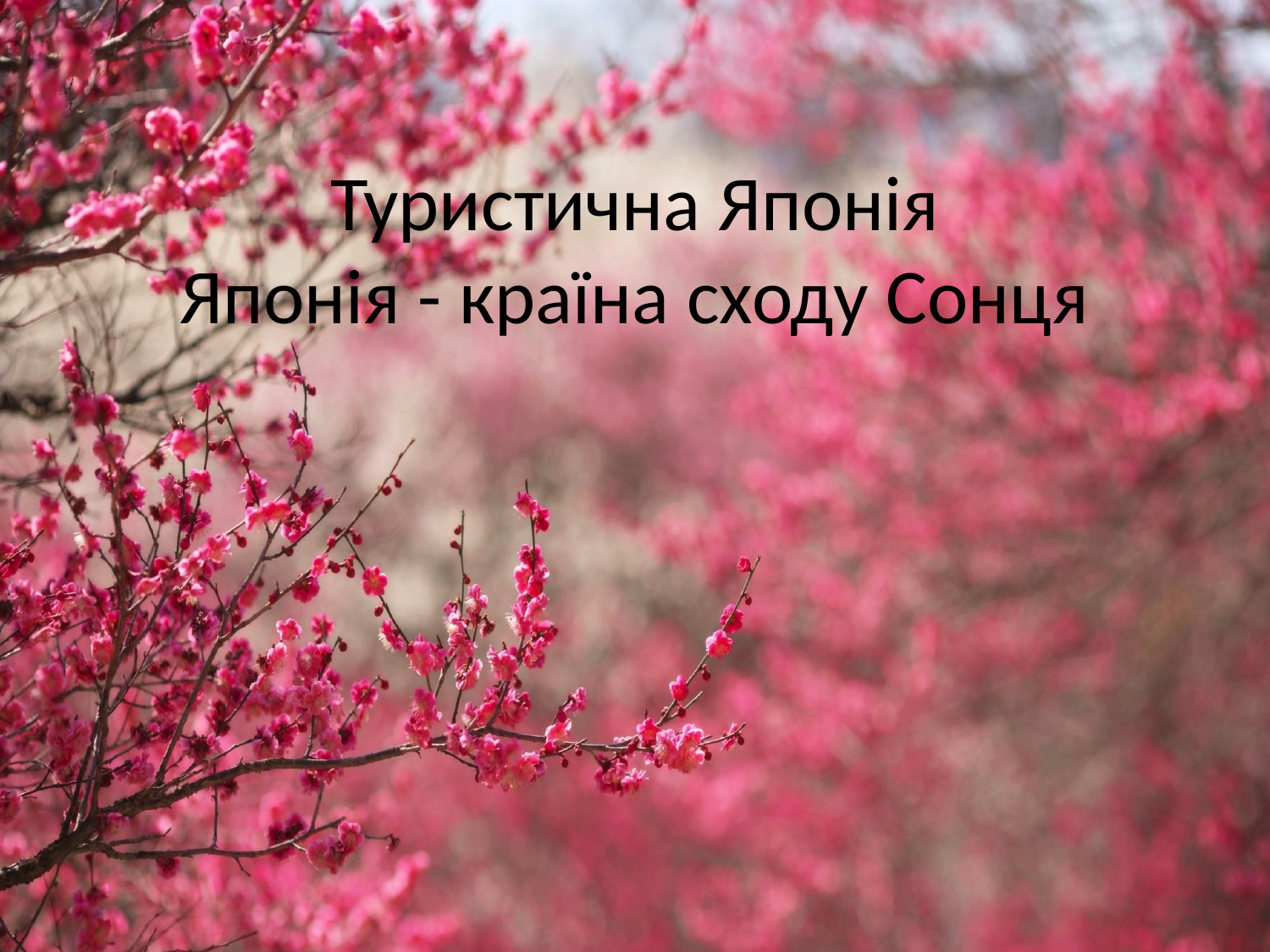

# Туристична Японія Японія - країна сходу Сонця